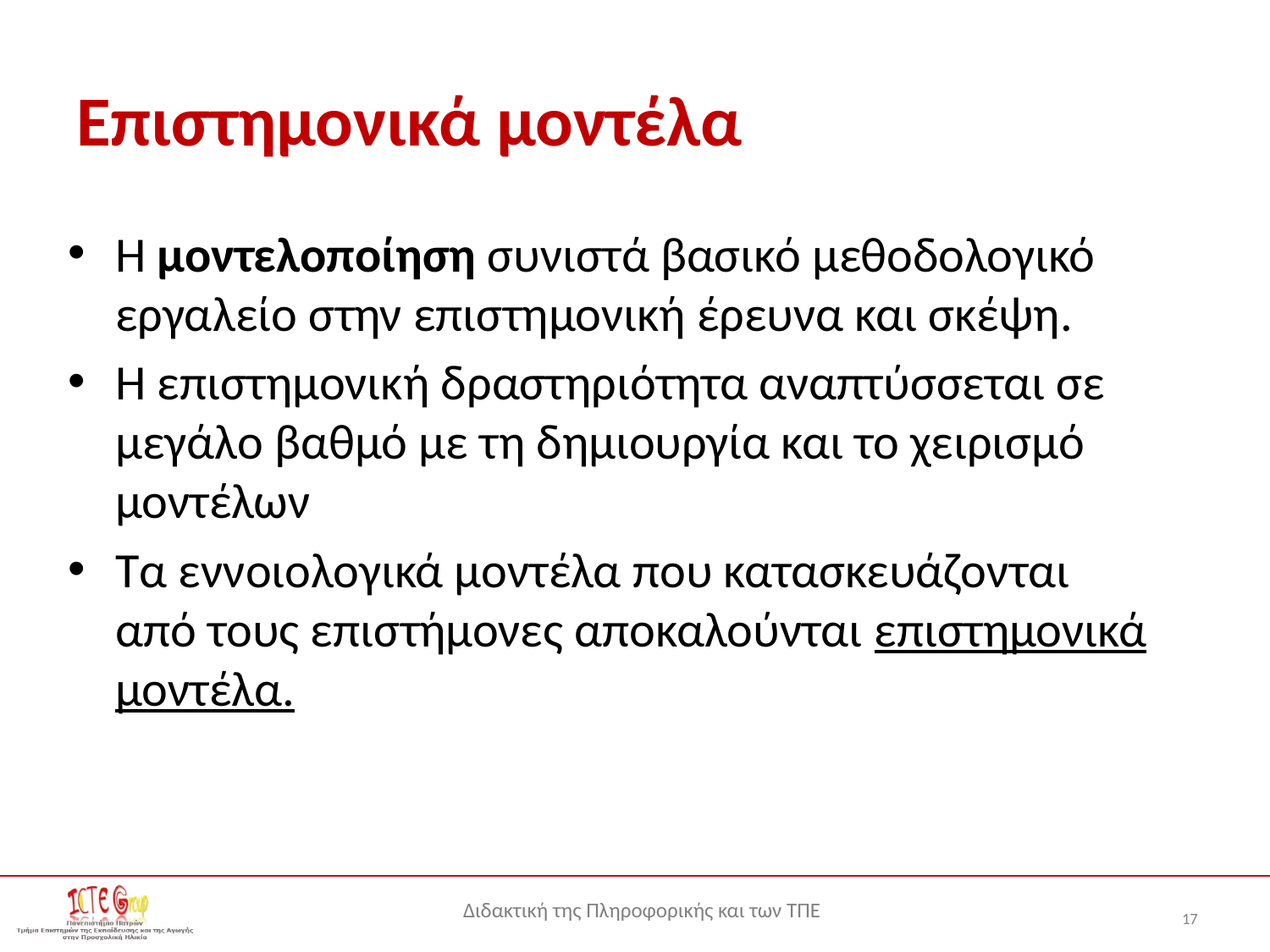

# Επιστημονικά μοντέλα
Η μοντελοποίηση συνιστά βασικό μεθοδολογικό εργαλείο στην επιστημονική έρευνα και σκέψη.
Η επιστημονική δραστηριότητα αναπτύσσεται σε μεγάλο βαθμό με τη δημιουργία και το χειρισμό μοντέλων
Τα εννοιολογικά μοντέλα που κατασκευάζονται από τους επιστήμονες αποκαλούνται επιστημονικά μοντέλα.